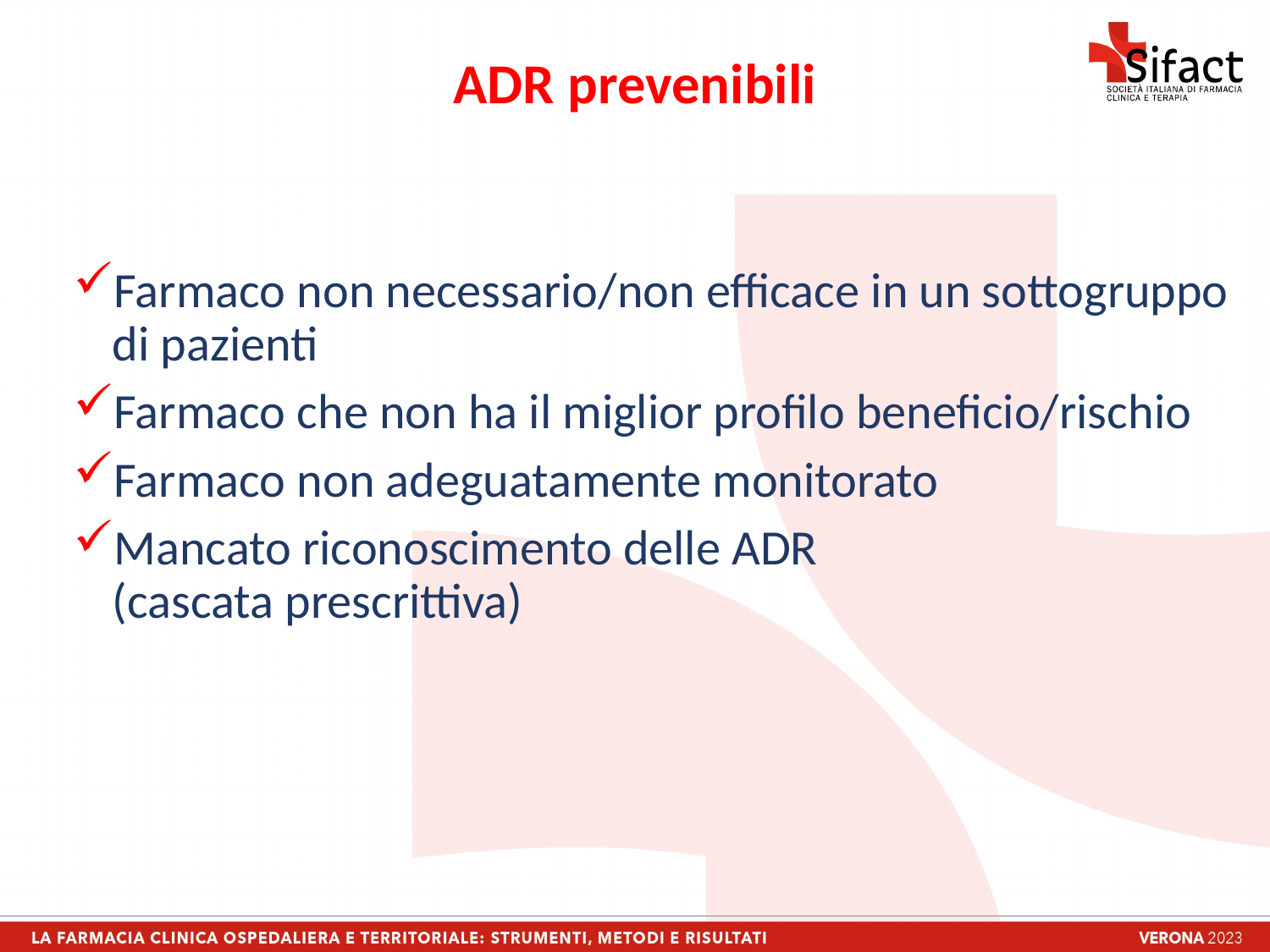

ADR prevenibili
Farmaco non necessario/non efficace in un sottogruppo di pazienti
Farmaco che non ha il miglior profilo beneficio/rischio
Farmaco non adeguatamente monitorato
Mancato riconoscimento delle ADR
(cascata prescrittiva)